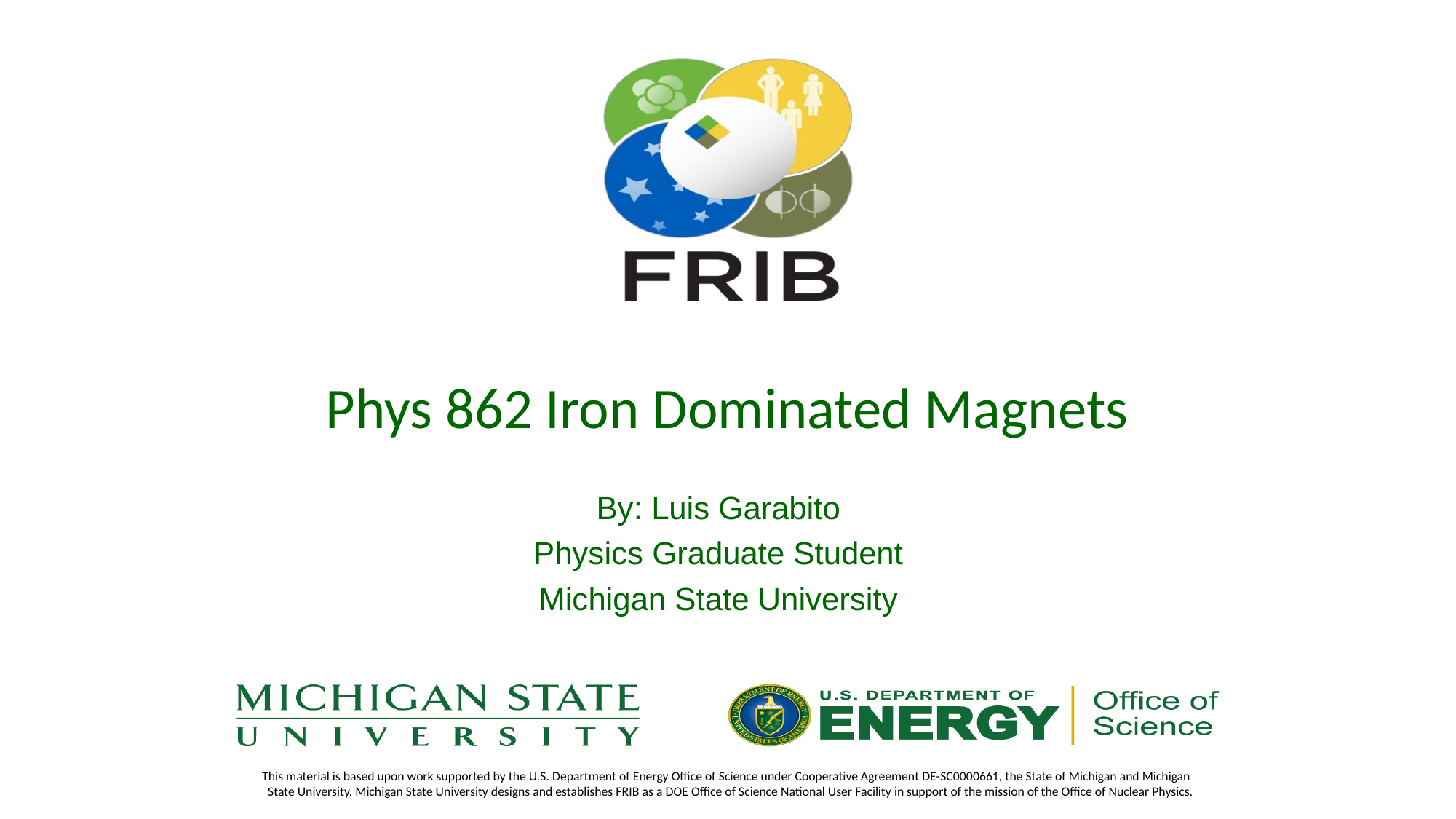

# Phys 862 Iron Dominated Magnets
By: Luis Garabito
Physics Graduate Student
Michigan State University